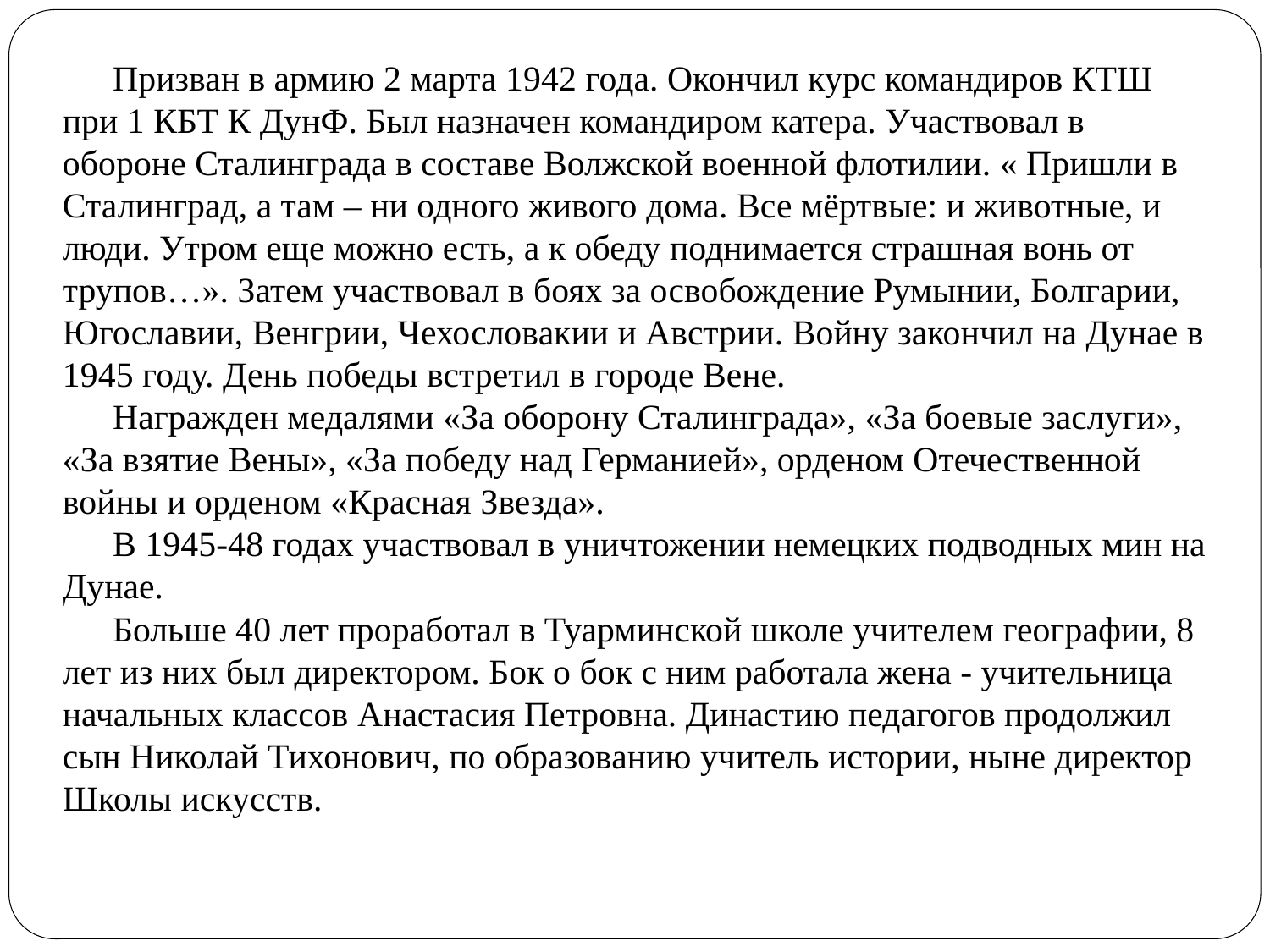

Призван в армию 2 марта 1942 года. Окончил курс командиров КТШ при 1 КБТ К ДунФ. Был назначен командиром катера. Участвовал в обороне Сталинграда в составе Волжской военной флотилии. « Пришли в Сталинград, а там – ни одного живого дома. Все мёртвые: и животные, и люди. Утром еще можно есть, а к обеду поднимается страшная вонь от трупов…». Затем участвовал в боях за освобождение Румынии, Болгарии, Югославии, Венгрии, Чехословакии и Австрии. Войну закончил на Дунае в 1945 году. День победы встретил в городе Вене.
Награжден медалями «За оборону Сталинграда», «За боевые заслуги», «За взятие Вены», «За победу над Германией», орденом Отечественной войны и орденом «Красная Звезда».
В 1945-48 годах участвовал в уничтожении немецких подводных мин на Дунае.
Больше 40 лет проработал в Туарминской школе учителем географии, 8 лет из них был директором. Бок о бок с ним работала жена - учительница начальных классов Анастасия Петровна. Династию педагогов продолжил сын Николай Тихонович, по образованию учитель истории, ныне директор Школы искусств.